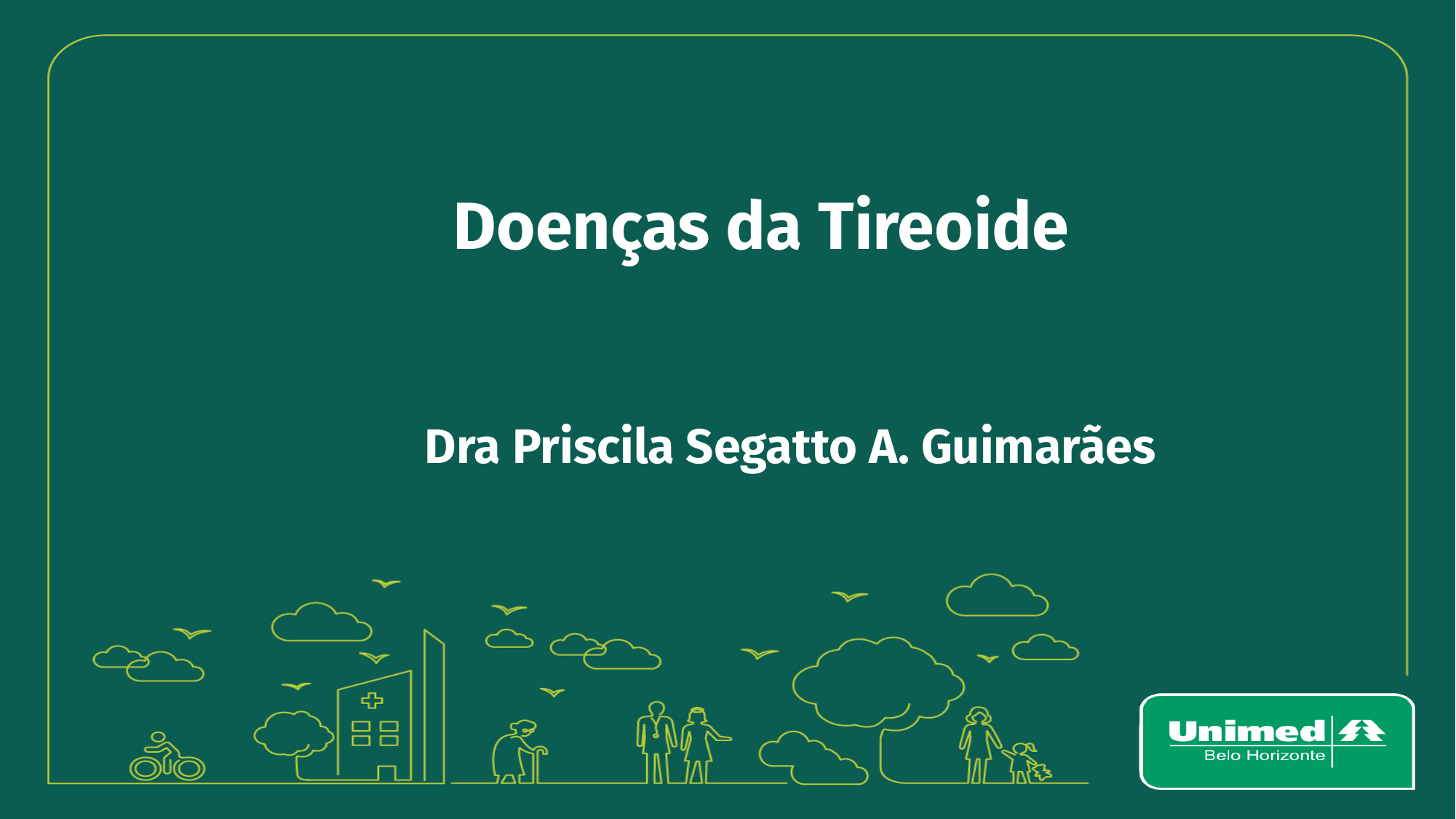

# Doenças da Tireoide

Dra Priscila Segatto A. Guimarães